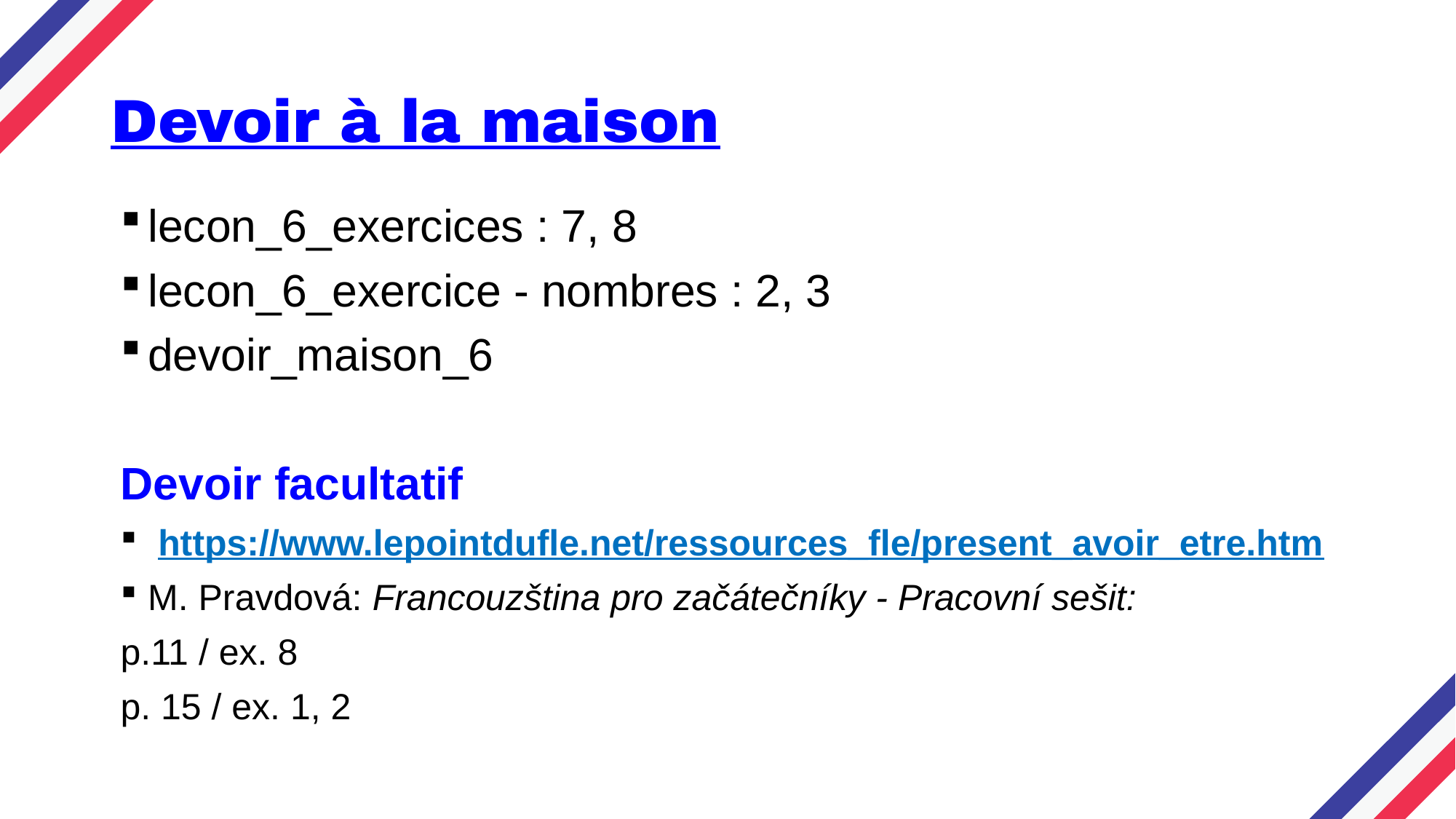

# Devoir à la maison
lecon_6_exercices : 7, 8
lecon_6_exercice - nombres : 2, 3
devoir_maison_6

Devoir facultatif
 https://www.lepointdufle.net/ressources_fle/present_avoir_etre.htm
M. Pravdová: Francouzština pro začátečníky - Pracovní sešit:
p.11 / ex. 8
p. 15 / ex. 1, 2